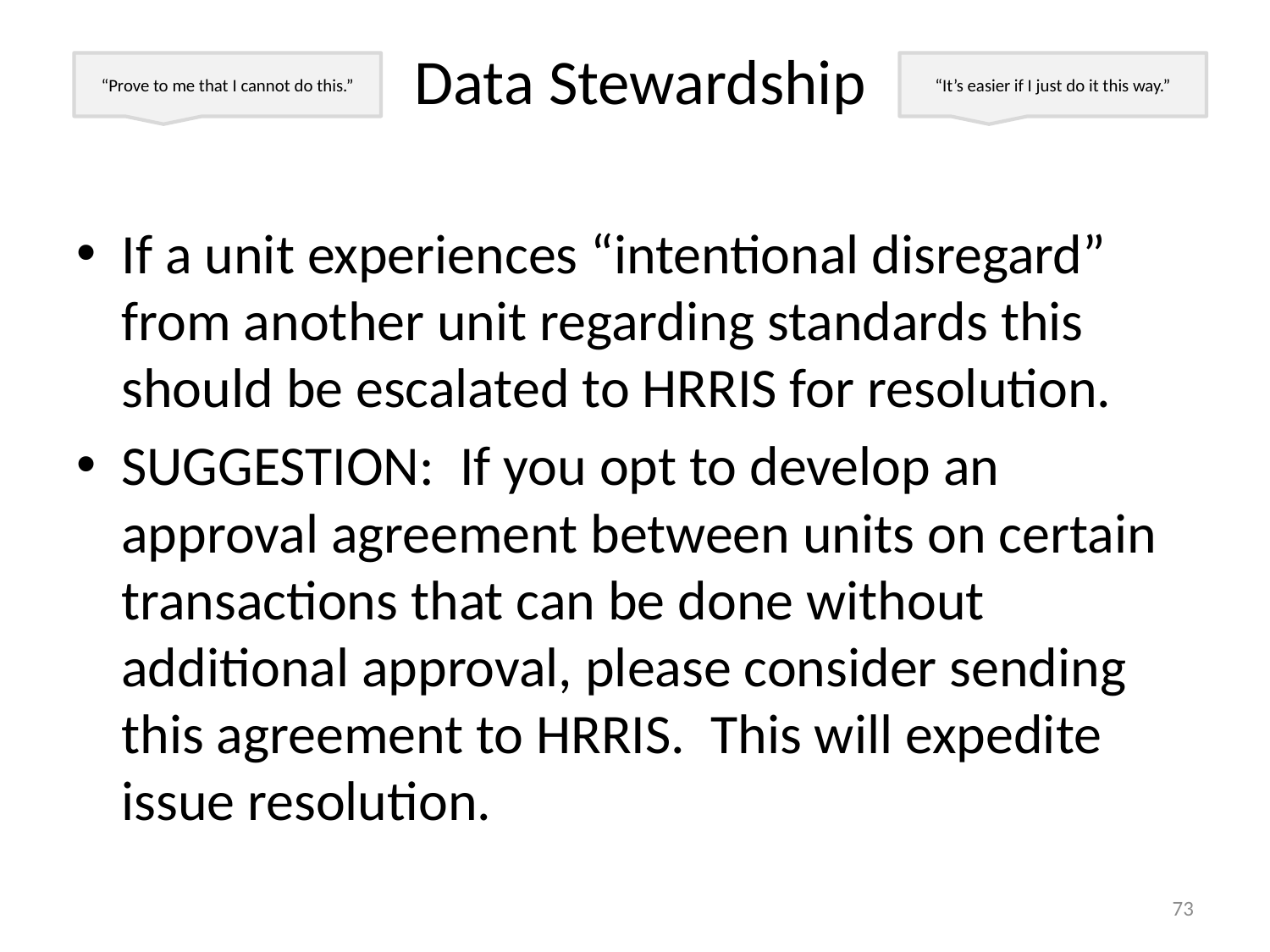

# Data Stewardship
“Prove to me that I cannot do this.”
“It’s easier if I just do it this way.”
If a unit experiences “intentional disregard” from another unit regarding standards this should be escalated to HRRIS for resolution.
SUGGESTION:  If you opt to develop an approval agreement between units on certain transactions that can be done without additional approval, please consider sending this agreement to HRRIS.  This will expedite issue resolution.

73